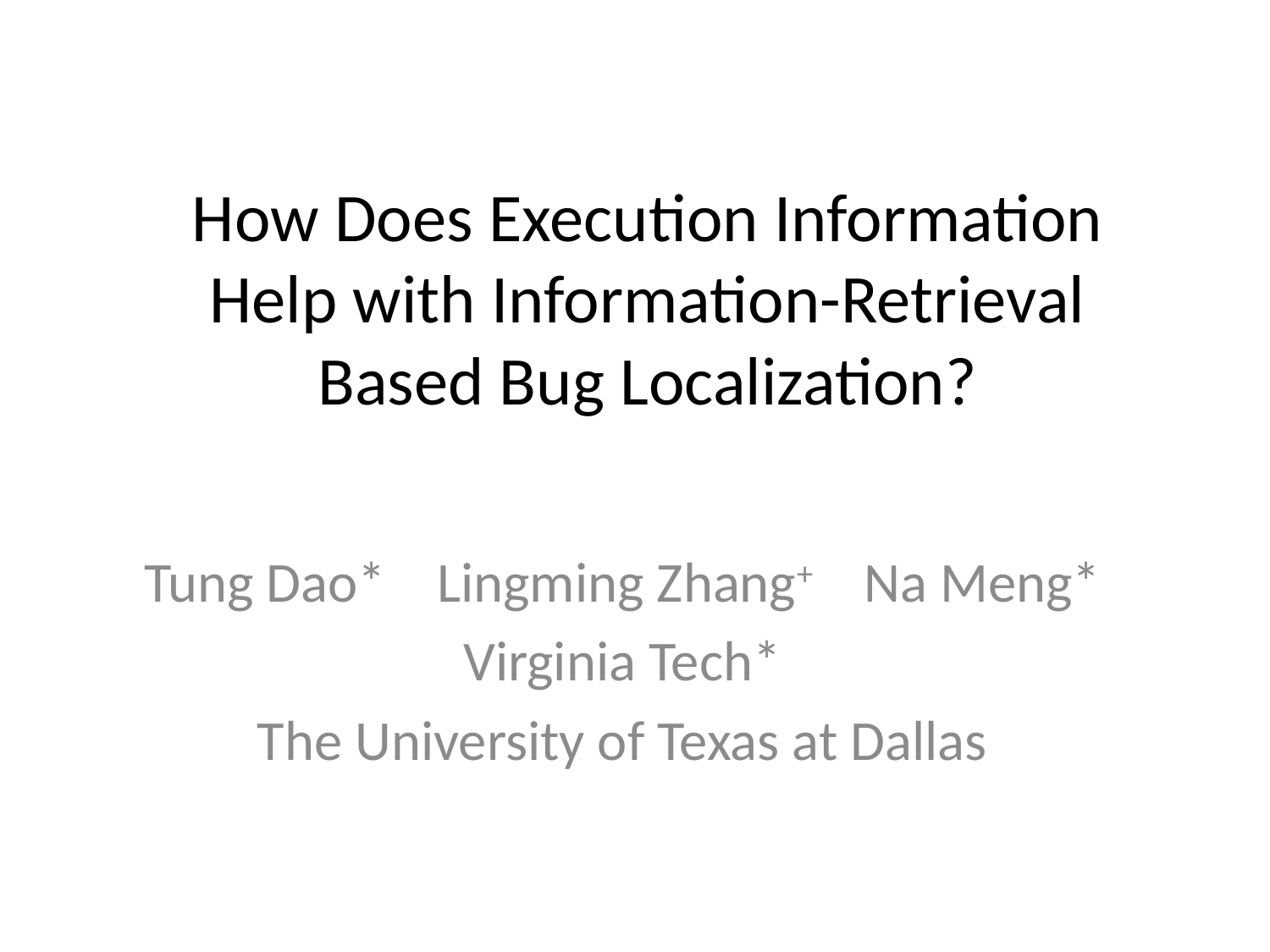

# How Does Execution Information Help with Information-Retrieval Based Bug Localization?
Tung Dao*    Lingming Zhang+    Na Meng*
Virginia Tech*
The University of Texas at Dallas